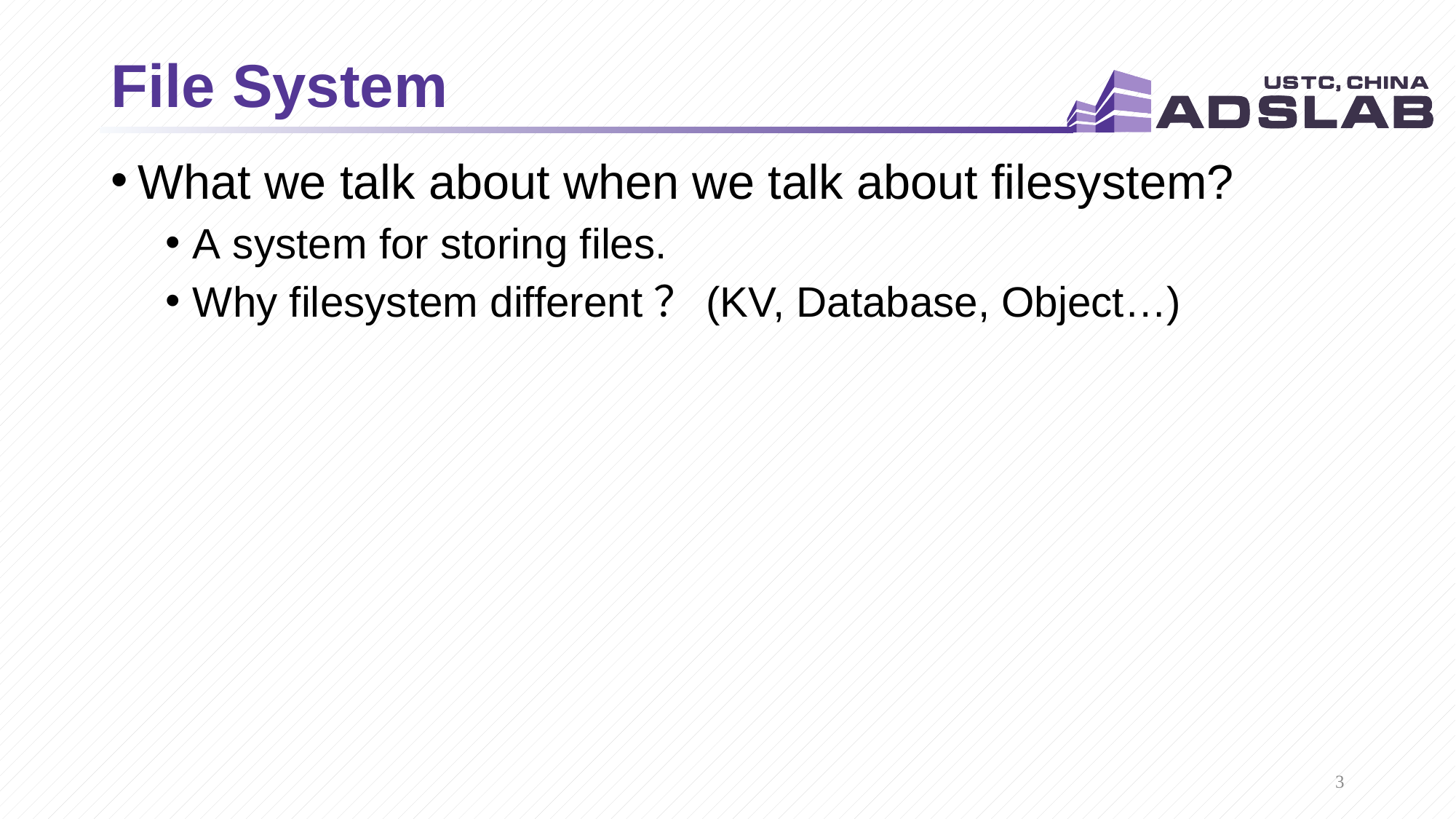

# File System
What we talk about when we talk about filesystem?
A system for storing files.
Why filesystem different？(KV, Database, Object…)